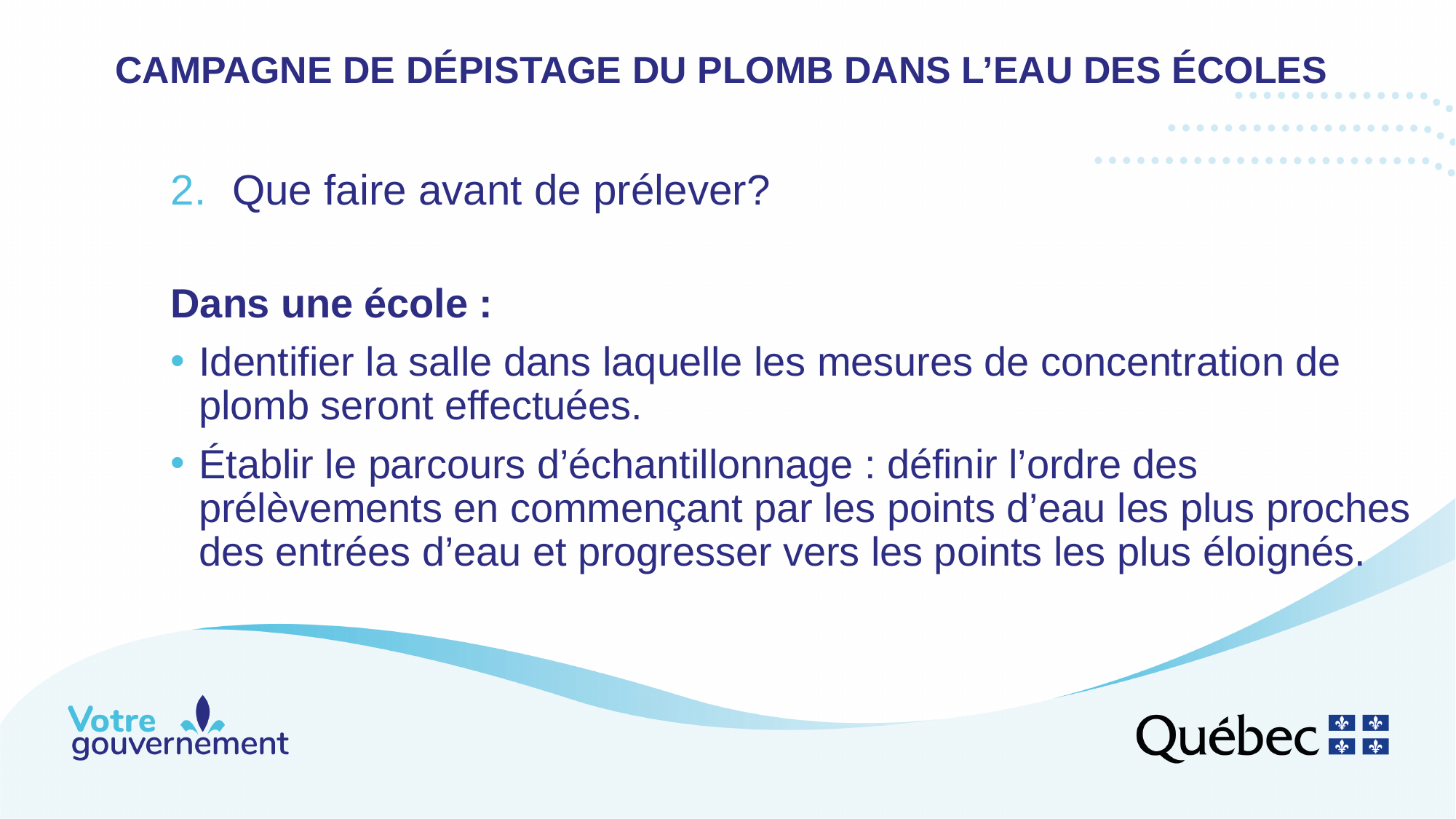

# campagne de dépistage du plomb dans l’eau des écoles
Que faire avant de prélever?

Dans une école :
Identifier la salle dans laquelle les mesures de concentration de plomb seront effectuées.
Établir le parcours d’échantillonnage : définir l’ordre des prélèvements en commençant par les points d’eau les plus proches des entrées d’eau et progresser vers les points les plus éloignés.